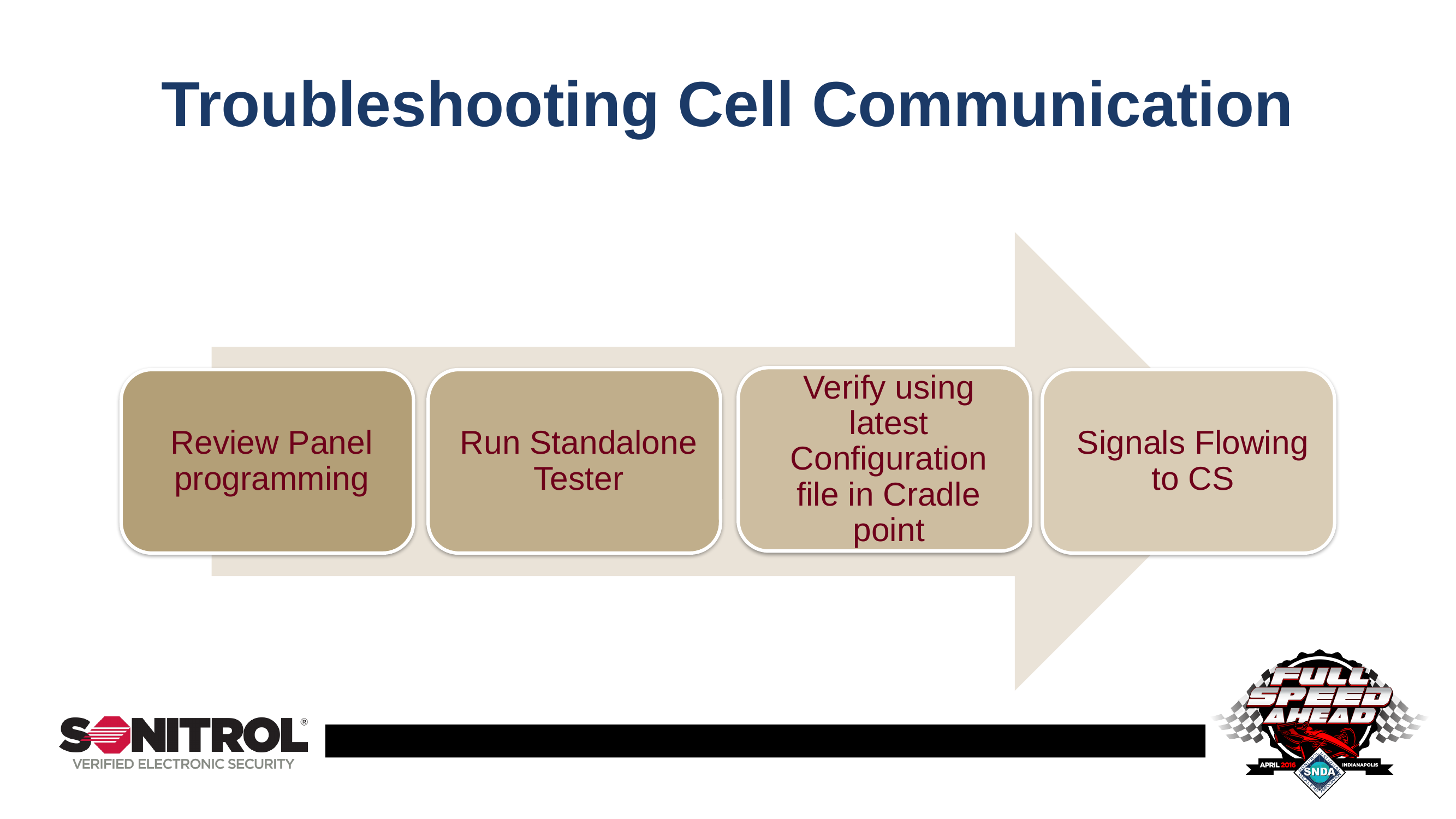

# Troubleshooting Cell Communication
Review Panel programming
Run Standalone Tester
Verify using latest Configuration file in Cradle point
Signals Flowing to CS